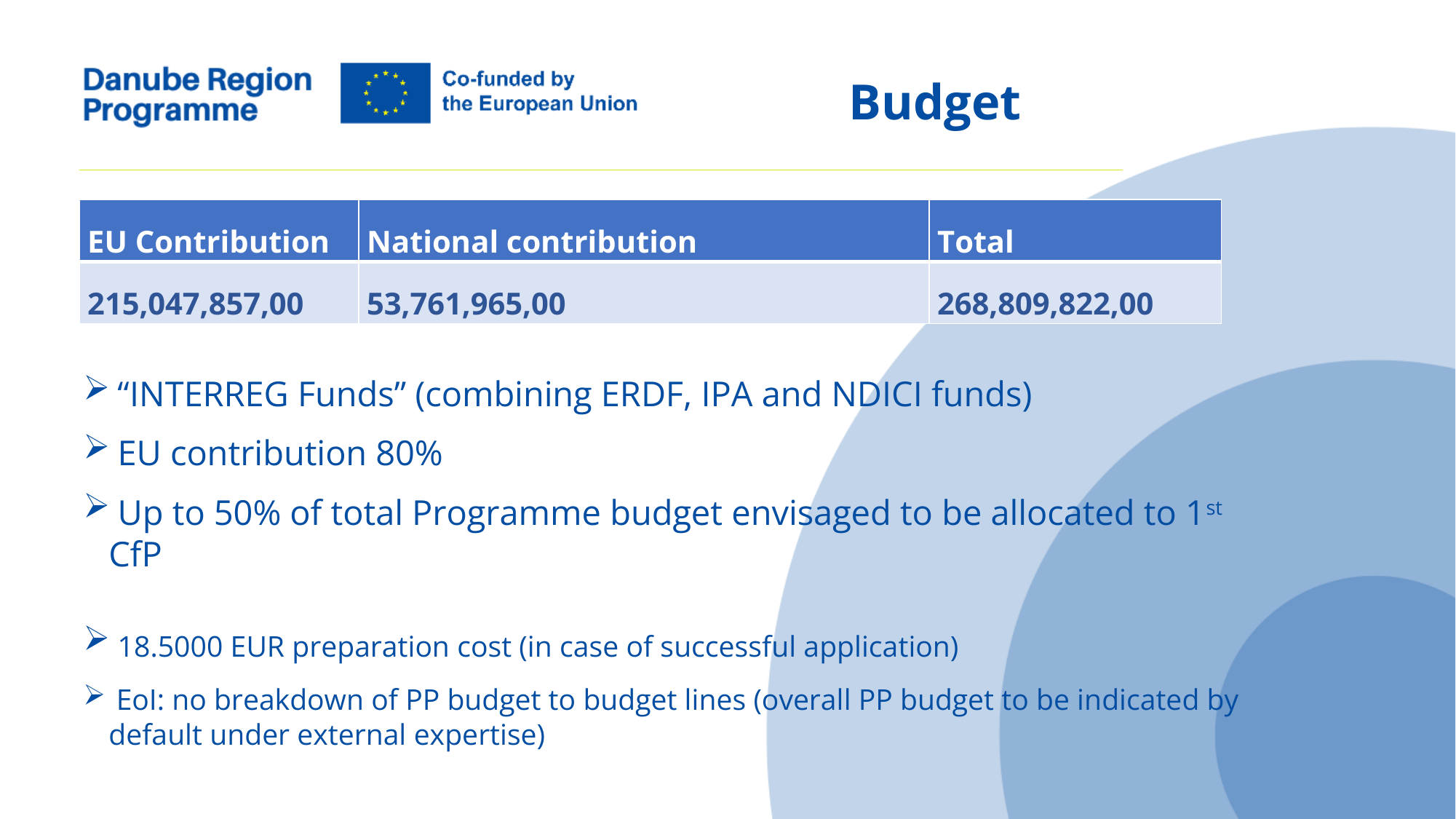

Budget

| EU Contribution | National contribution | Total |
| --- | --- | --- |
| 215,047,857,00 | 53,761,965,00 | 268,809,822,00 |
 “INTERREG Funds” (combining ERDF, IPA and NDICI funds)
 EU contribution 80%
 Up to 50% of total Programme budget envisaged to be allocated to 1st CfP

 18.5000 EUR preparation cost (in case of successful application)
 EoI: no breakdown of PP budget to budget lines (overall PP budget to be indicated by default under external expertise)